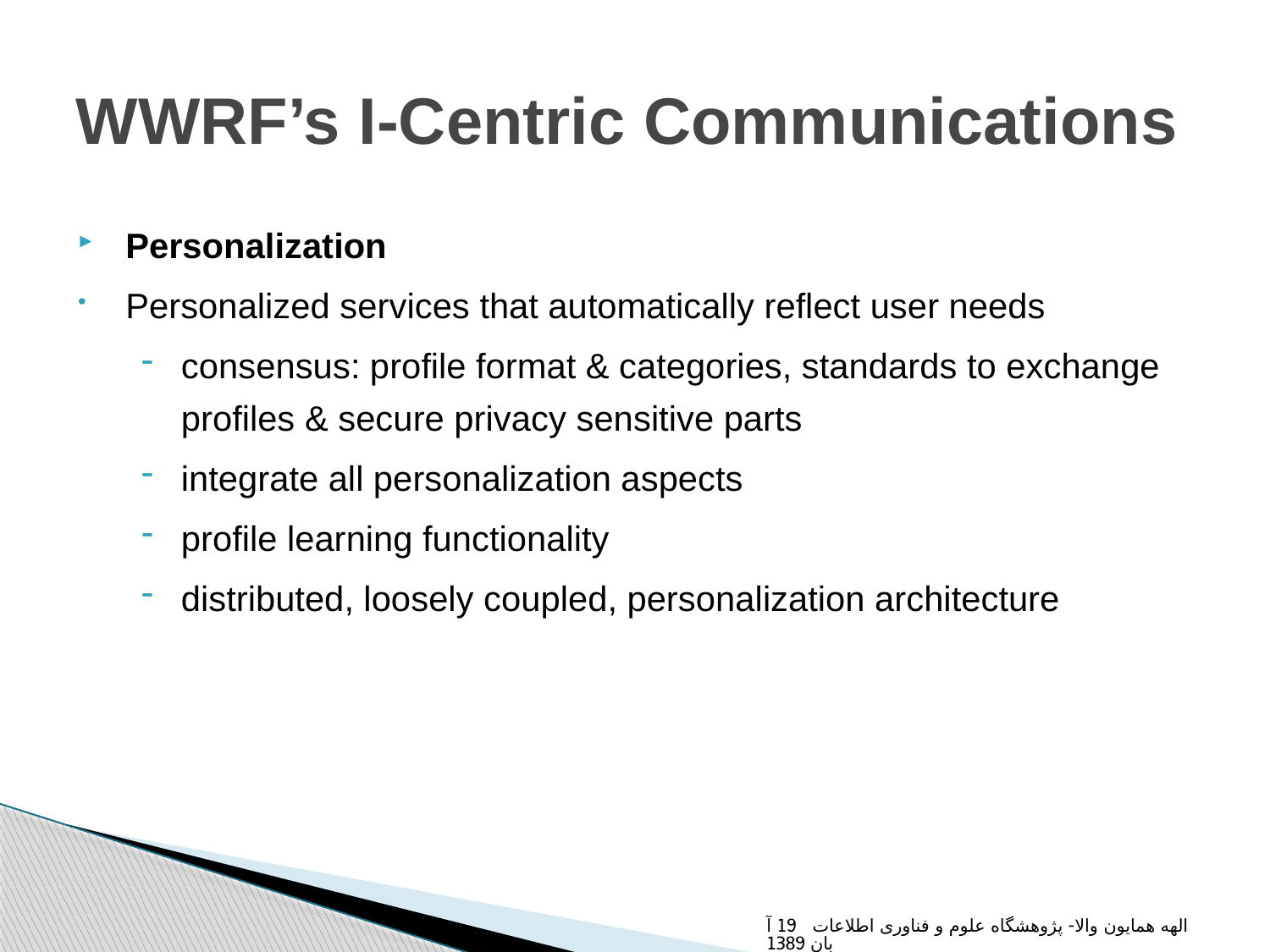

# WWRF’s I-Centric Communications
Personalization
Personalized services that automatically reflect user needs
consensus: profile format & categories, standards to exchange profiles & secure privacy sensitive parts
integrate all personalization aspects
profile learning functionality
distributed, loosely coupled, personalization architecture
الهه همایون والا- پژوهشگاه علوم و فناوری اطلاعات   19 آبان 1389